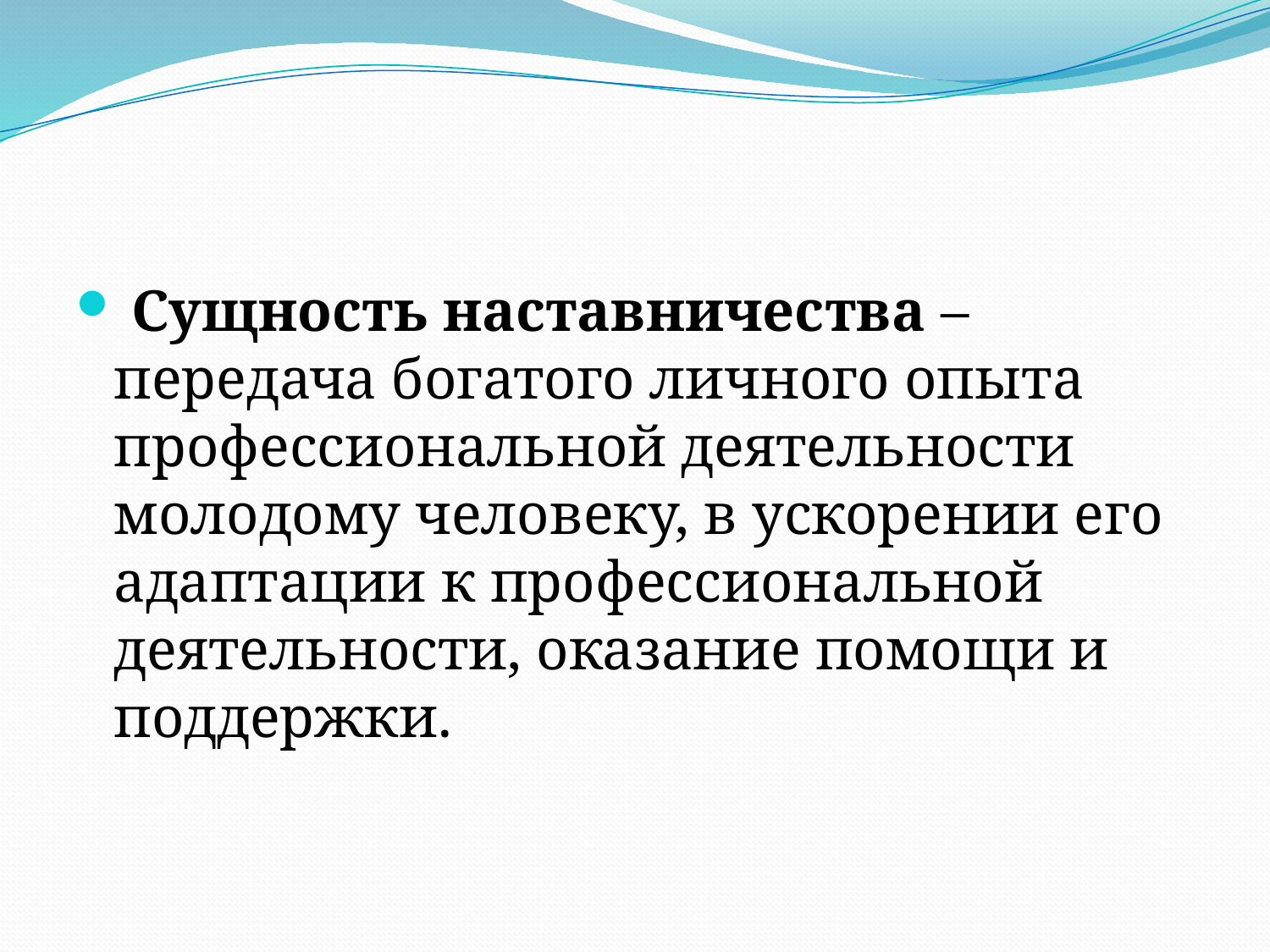

#
 Сущность наставничества – передача богатого личного опыта профессиональной деятельности молодому человеку, в ускорении его адаптации к профессиональной деятельности, оказание помощи и поддержки.